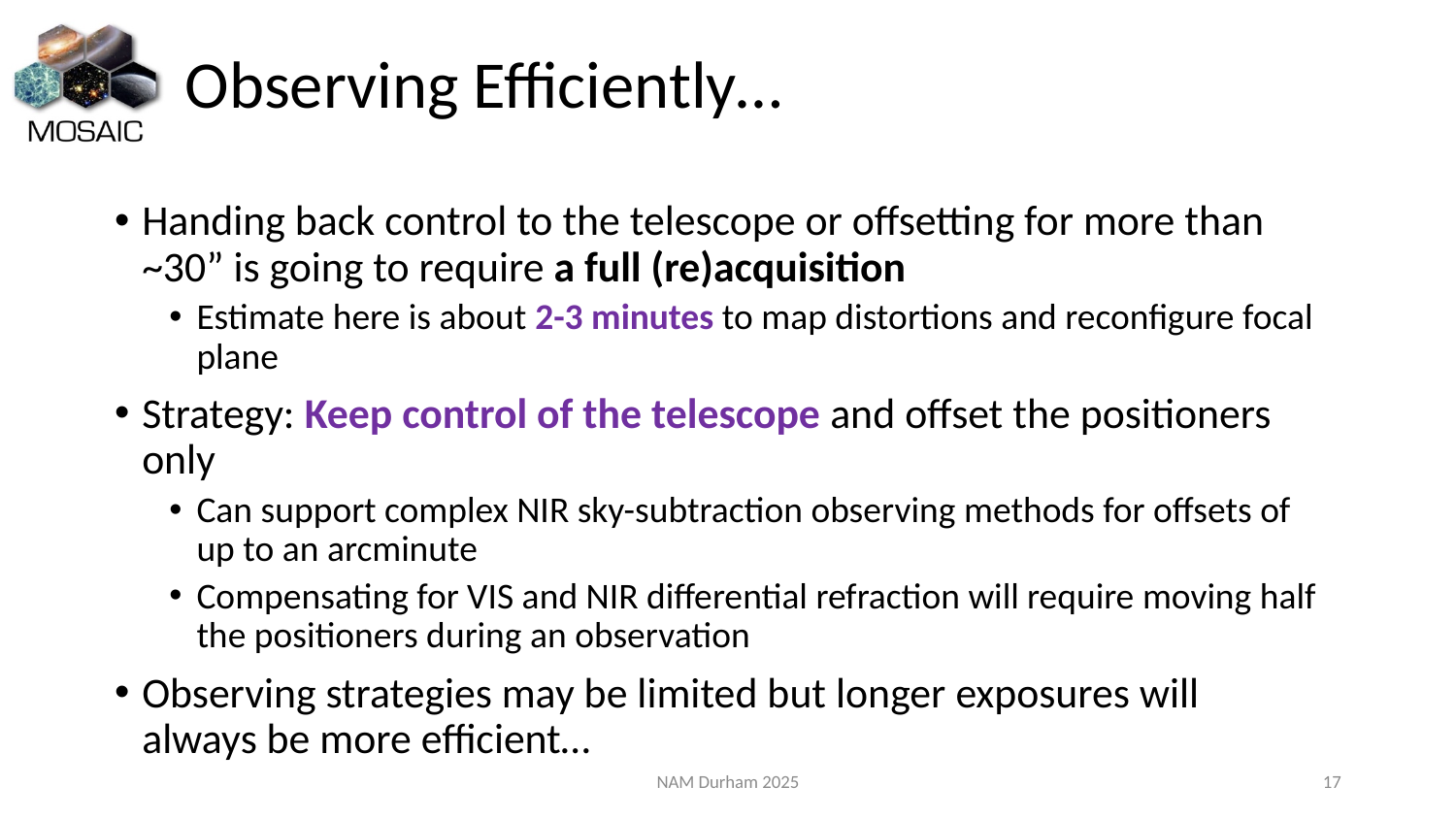

# Observing Efficiently…
Handing back control to the telescope or offsetting for more than ~30” is going to require a full (re)acquisition
Estimate here is about 2-3 minutes to map distortions and reconfigure focal plane
Strategy: Keep control of the telescope and offset the positioners only
Can support complex NIR sky-subtraction observing methods for offsets of up to an arcminute
Compensating for VIS and NIR differential refraction will require moving half the positioners during an observation
Observing strategies may be limited but longer exposures will always be more efficient…
NAM Durham 2025
17